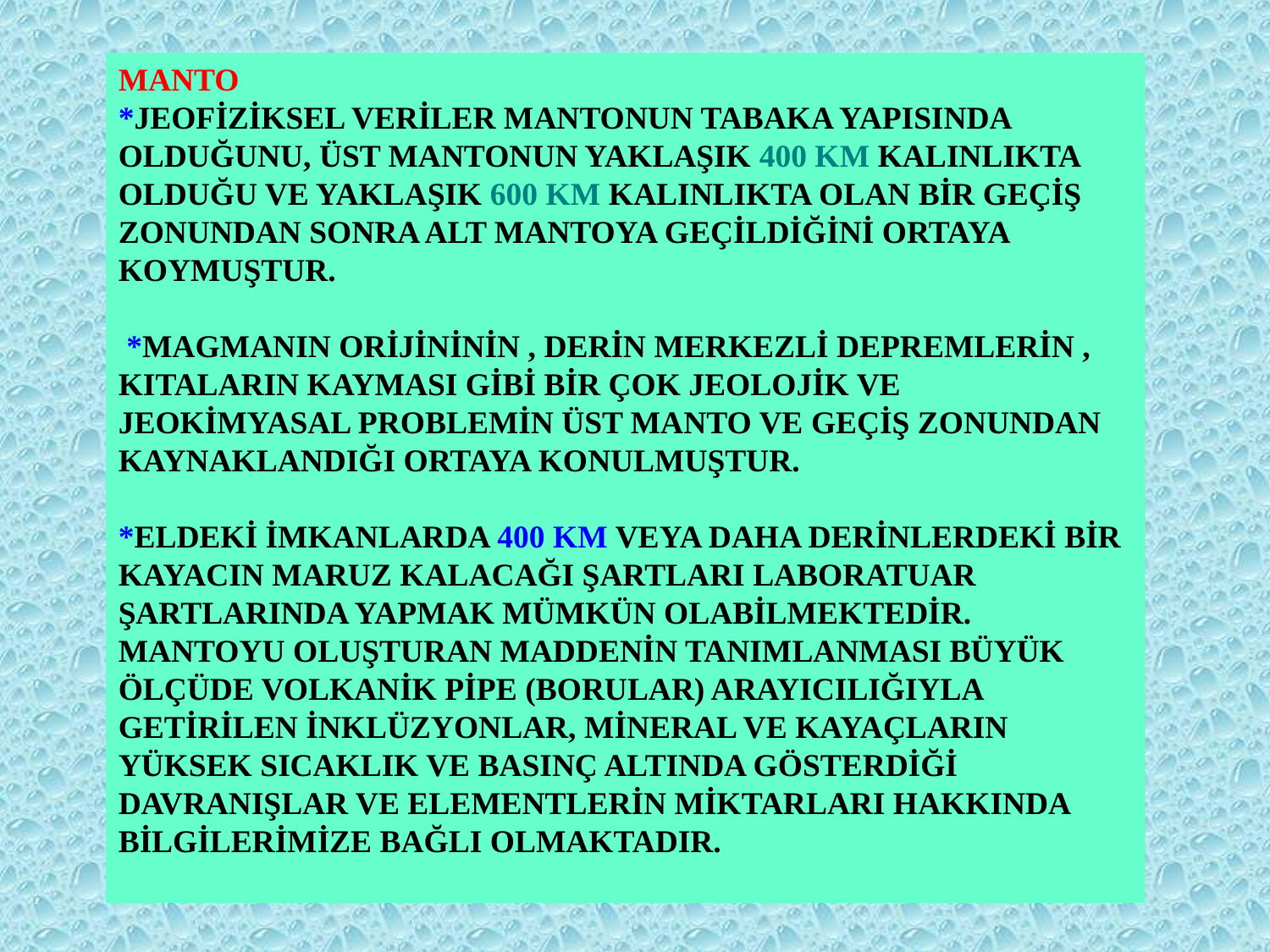

MANTO
*JEOFİZİKSEL VERİLER MANTONUN TABAKA YAPISINDA OLDUĞUNU, ÜST MANTONUN YAKLAŞIK 400 KM KALINLIKTA OLDUĞU VE YAKLAŞIK 600 KM KALINLIKTA OLAN BİR GEÇİŞ ZONUNDAN SONRA ALT MANTOYA GEÇİLDİĞİNİ ORTAYA KOYMUŞTUR.

 *MAGMANIN ORİJİNİNİN , DERİN MERKEZLİ DEPREMLERİN , KITALARIN KAYMASI GİBİ BİR ÇOK JEOLOJİK VE JEOKİMYASAL PROBLEMİN ÜST MANTO VE GEÇİŞ ZONUNDAN KAYNAKLANDIĞI ORTAYA KONULMUŞTUR.

*ELDEKİ İMKANLARDA 400 KM VEYA DAHA DERİNLERDEKİ BİR KAYACIN MARUZ KALACAĞI ŞARTLARI LABORATUAR ŞARTLARINDA YAPMAK MÜMKÜN OLABİLMEKTEDİR. MANTOYU OLUŞTURAN MADDENİN TANIMLANMASI BÜYÜK ÖLÇÜDE VOLKANİK PİPE (BORULAR) ARAYICILIĞIYLA GETİRİLEN İNKLÜZYONLAR, MİNERAL VE KAYAÇLARIN YÜKSEK SICAKLIK VE BASINÇ ALTINDA GÖSTERDİĞİ DAVRANIŞLAR VE ELEMENTLERİN MİKTARLARI HAKKINDA BİLGİLERİMİZE BAĞLI OLMAKTADIR.